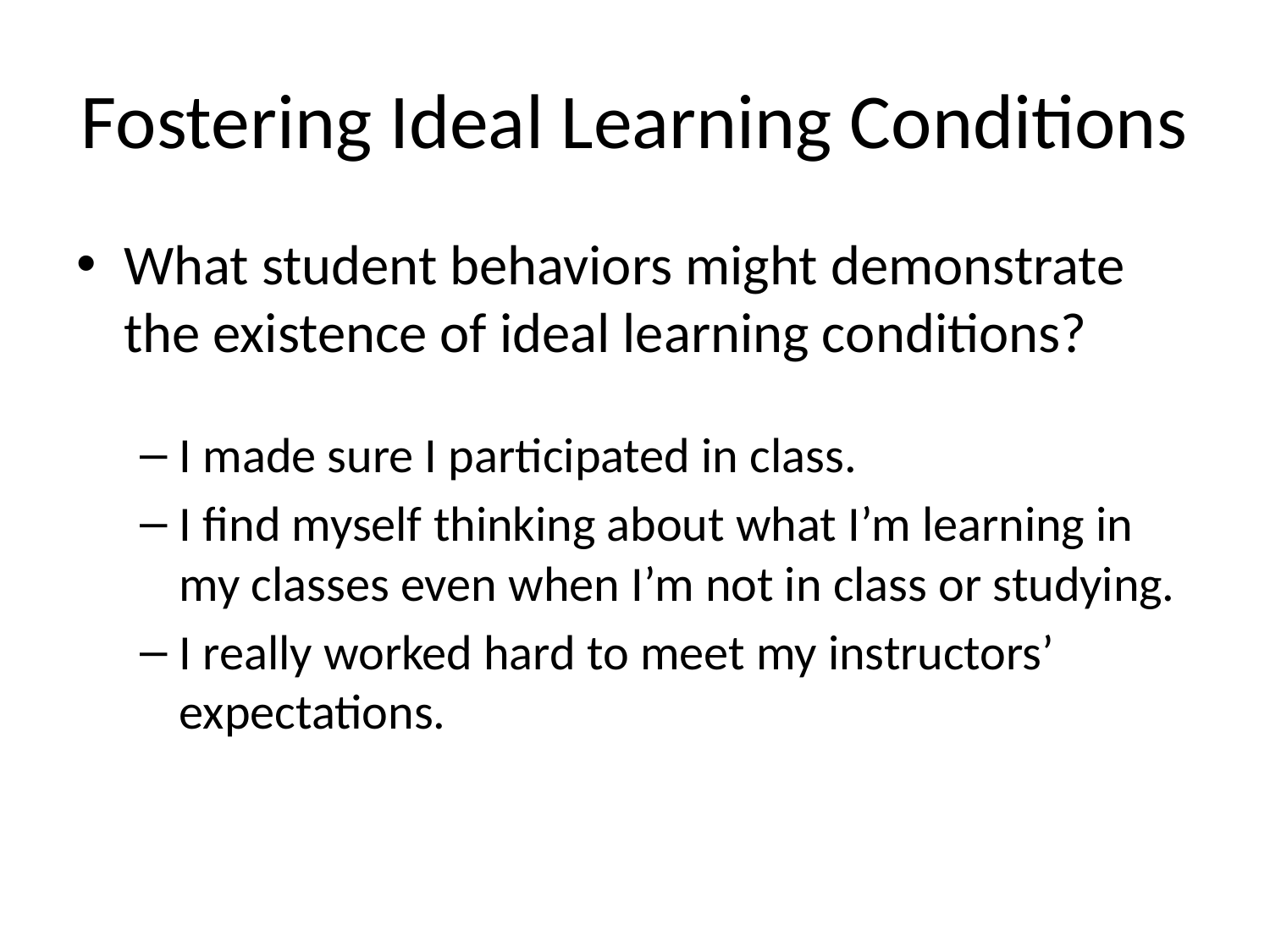

# Fostering Ideal Learning Conditions
What student behaviors might demonstrate the existence of ideal learning conditions?

I made sure I participated in class.
I find myself thinking about what I’m learning in my classes even when I’m not in class or studying.
I really worked hard to meet my instructors’ expectations.